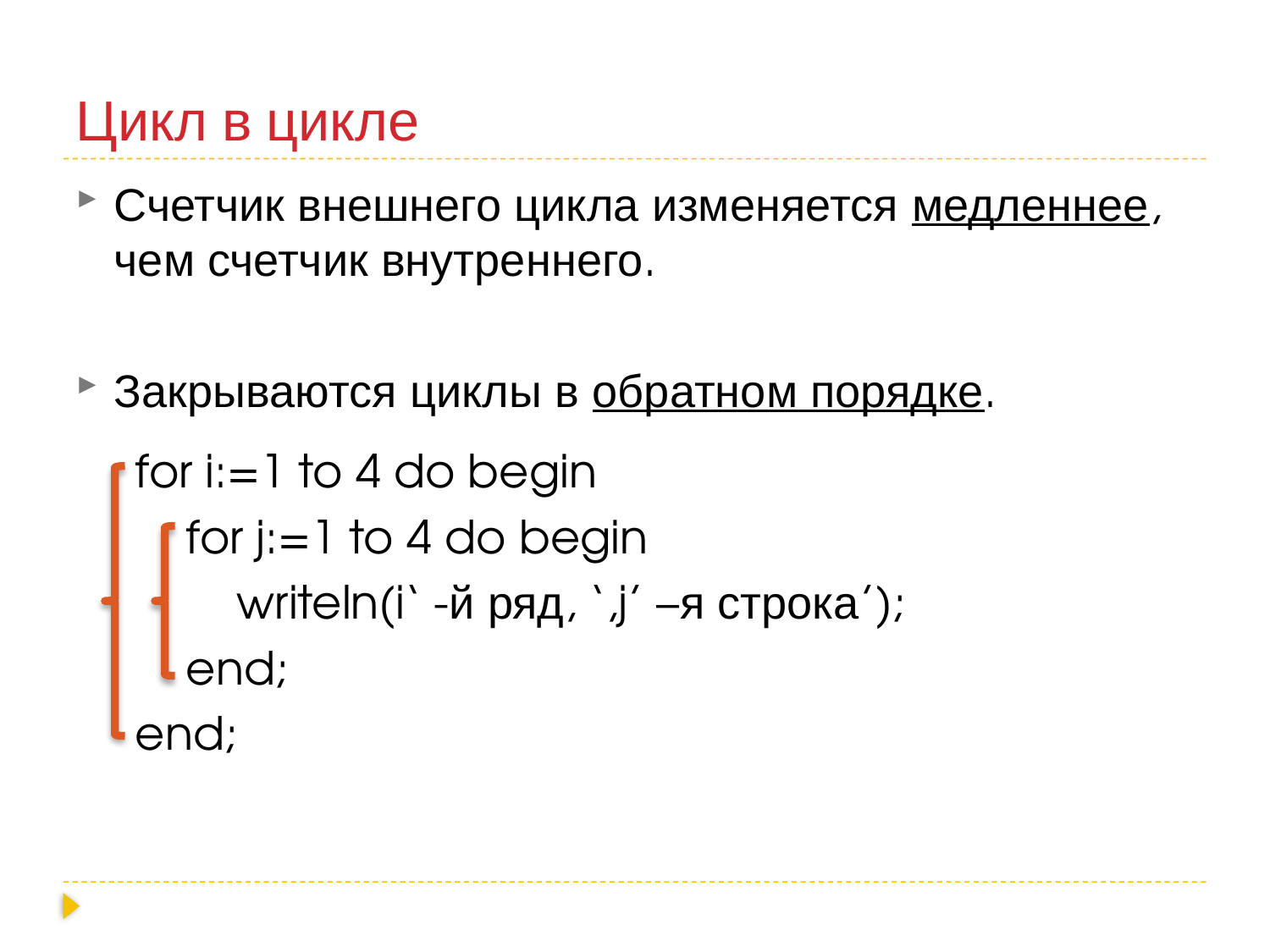

# Цикл в цикле
Счетчик внешнего цикла изменяется медленнее, чем счетчик внутреннего.

Закрываются циклы в обратном порядке.
   for i:=1 to 4 do begin
       for j:=1 to 4 do begin
           writeln(i‘ -й ряд, ‘,j’ –я строка’);
       end;
   end;